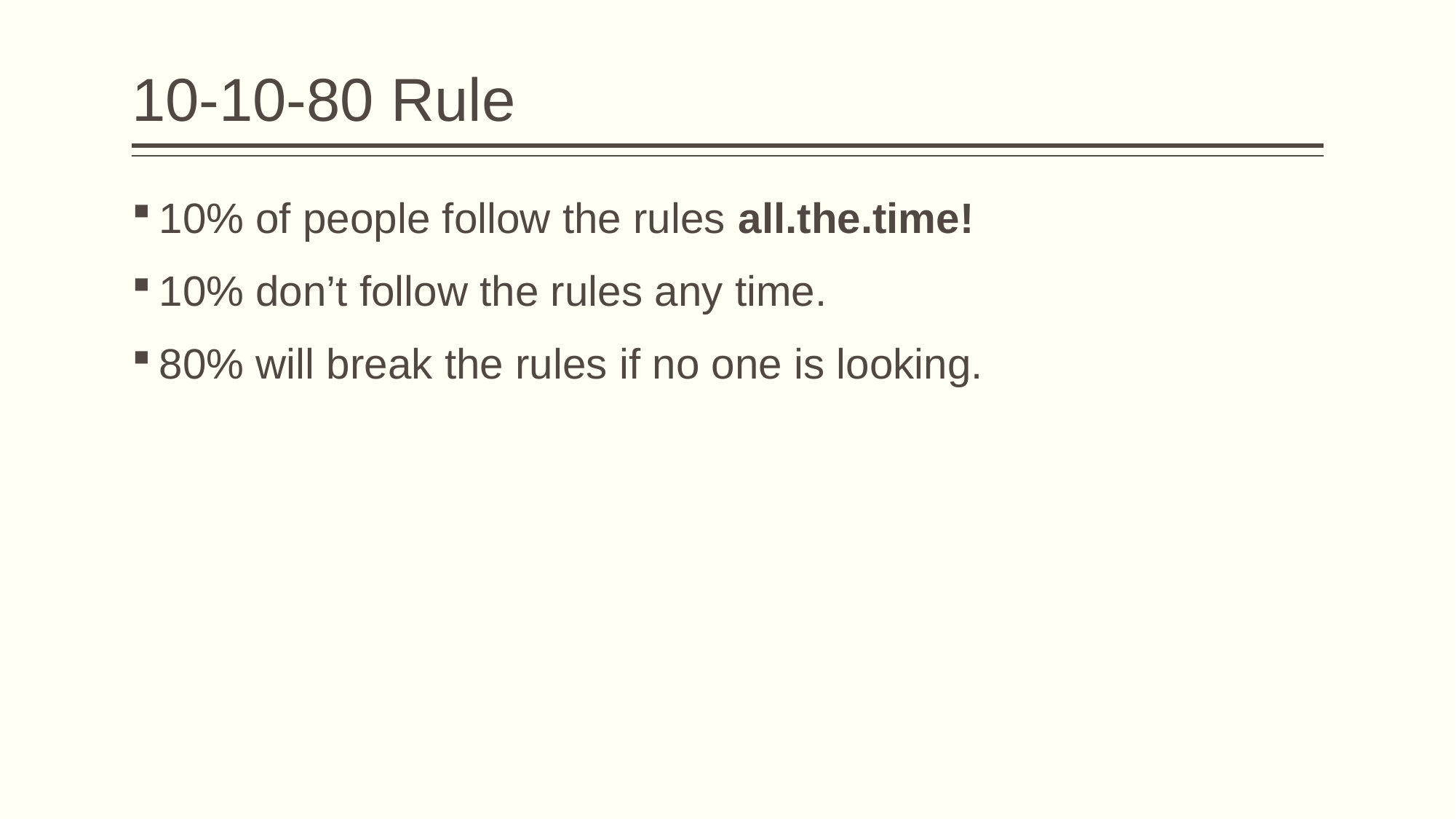

# 10-10-80 Rule
10% of people follow the rules all.the.time!
10% don’t follow the rules any time.
80% will break the rules if no one is looking.